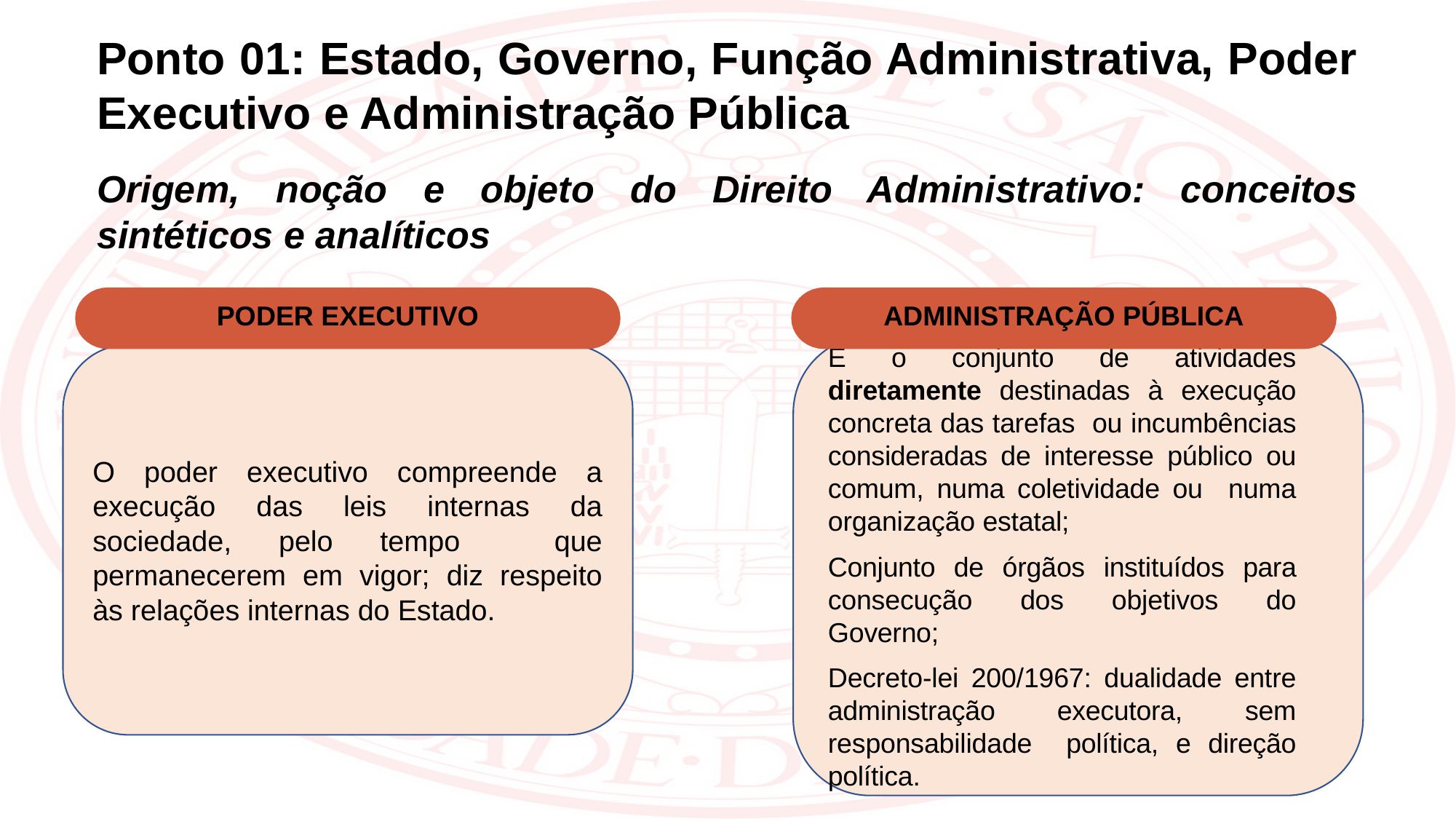

Ponto 01: Estado, Governo, Função Administrativa, Poder Executivo e Administração Pública

Origem, noção e objeto do Direito Administrativo: conceitos sintéticos e analíticos

PODER EXECUTIVO

ADMINISTRAÇÃO PÚBLICA
É o conjunto de atividades diretamente destinadas à execução concreta das tarefas  ou incumbências consideradas de interesse público ou comum, numa coletividade ou  numa organização estatal;
Conjunto de órgãos instituídos para consecução dos objetivos do Governo;
Decreto-lei 200/1967: dualidade entre administração executora, sem responsabilidade  política, e direção política.
O poder executivo compreende a execução das leis internas da sociedade, pelo tempo  que permanecerem em vigor; diz respeito às relações internas do Estado.